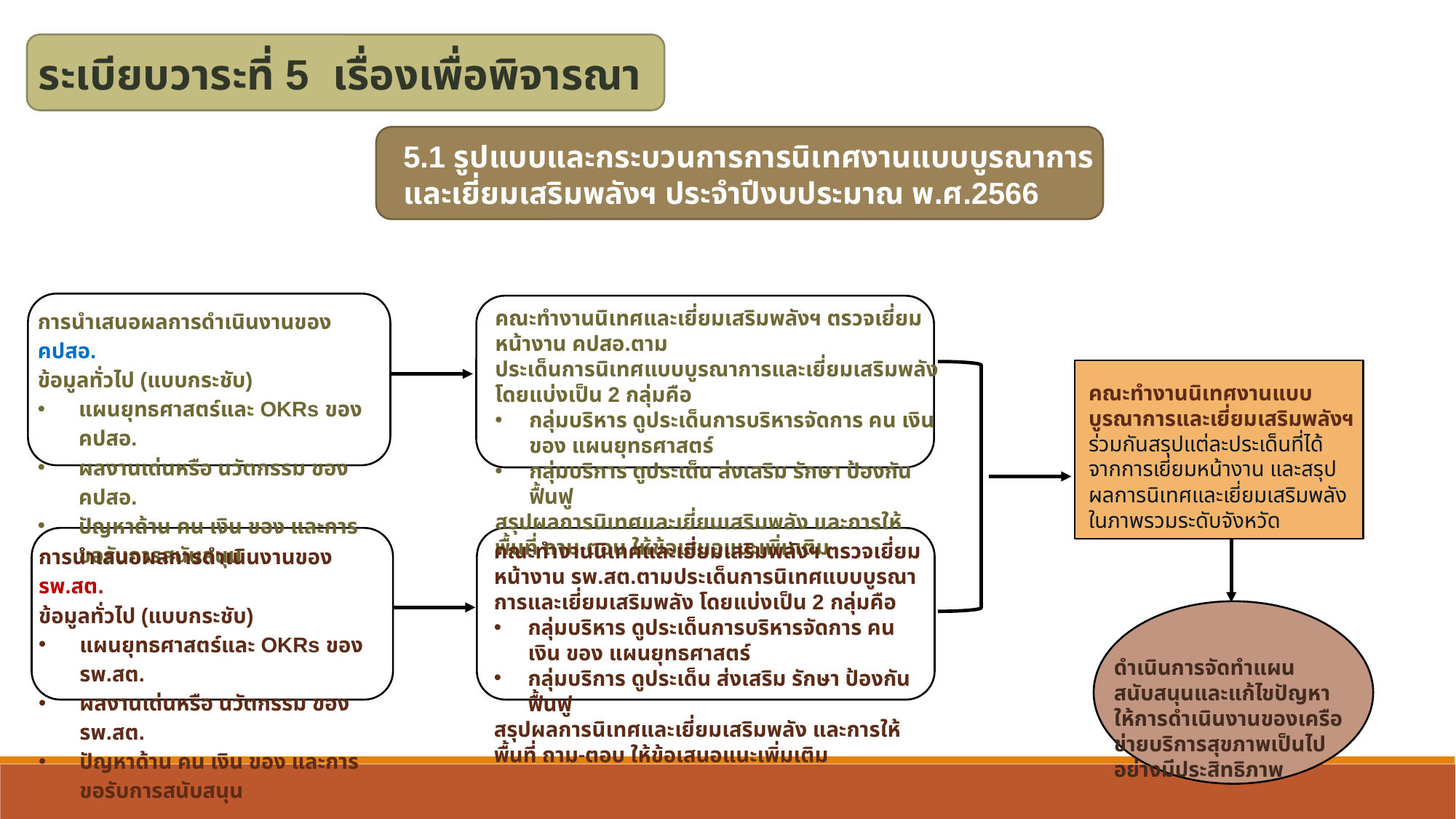

ระเบียบวาระที่ 5  เรื่องเพื่อพิจารณา

5.1 รูปแบบและกระบวนการการนิเทศงานแบบบูรณาการ
และเยี่ยมเสริมพลังฯ ประจำปีงบประมาณ พ.ศ.2566

การนำเสนอผลการดำเนินงานของ คปสอ.
ข้อมูลทั่วไป (แบบกระชับ)
แผนยุทธศาสตร์และ OKRs ของคปสอ.
ผลงานเด่นหรือ นวัตกรรม ของ คปสอ.
ปัญหาด้าน คน เงิน ของ และการขอรับการสนับสนุน
คณะทำงานนิเทศและเยี่ยมเสริมพลังฯ ตรวจเยี่ยมหน้างาน คปสอ.ตาม
ประเด็นการนิเทศแบบบูรณาการและเยี่ยมเสริมพลัง โดยแบ่งเป็น 2 กลุ่มคือ
กลุ่มบริหาร ดูประเด็นการบริหารจัดการ คน เงิน ของ แผนยุทธศาสตร์
กลุ่มบริการ ดูประเด็น ส่งเสริม รักษา ป้องกัน ฟื้นฟู
สรุปผลการนิเทศและเยี่ยมเสริมพลัง และการให้พื้นที่ ถาม-ตอบ ให้ข้อเสนอแนะเพิ่มเติม

คณะทำงานนิเทศงานแบบ
บูรณาการและเยี่ยมเสริมพลังฯ
ร่วมกันสรุปแต่ละประเด็นที่ได้จากการเยี่ยมหน้างาน และสรุปผลการนิเทศและเยี่ยมเสริมพลังในภาพรวมระดับจังหวัด

คณะทำงานนิเทศและเยี่ยมเสริมพลังฯ ตรวจเยี่ยมหน้างาน รพ.สต.ตามประเด็นการนิเทศแบบบูรณาการและเยี่ยมเสริมพลัง โดยแบ่งเป็น 2 กลุ่มคือ
กลุ่มบริหาร ดูประเด็นการบริหารจัดการ คน เงิน ของ แผนยุทธศาสตร์
กลุ่มบริการ ดูประเด็น ส่งเสริม รักษา ป้องกัน ฟื้นฟู
สรุปผลการนิเทศและเยี่ยมเสริมพลัง และการให้พื้นที่ ถาม-ตอบ ให้ข้อเสนอแนะเพิ่มเติม
การนำเสนอผลการดำเนินงานของ รพ.สต.
ข้อมูลทั่วไป (แบบกระชับ)
แผนยุทธศาสตร์และ OKRs ของรพ.สต.
ผลงานเด่นหรือ นวัตกรรม ของ รพ.สต.
ปัญหาด้าน คน เงิน ของ และการขอรับการสนับสนุน

ดำเนินการจัดทำแผนสนับสนุนและแก้ไขปัญหาให้การดำเนินงานของเครือข่ายบริการสุขภาพเป็นไปอย่างมีประสิทธิภาพ